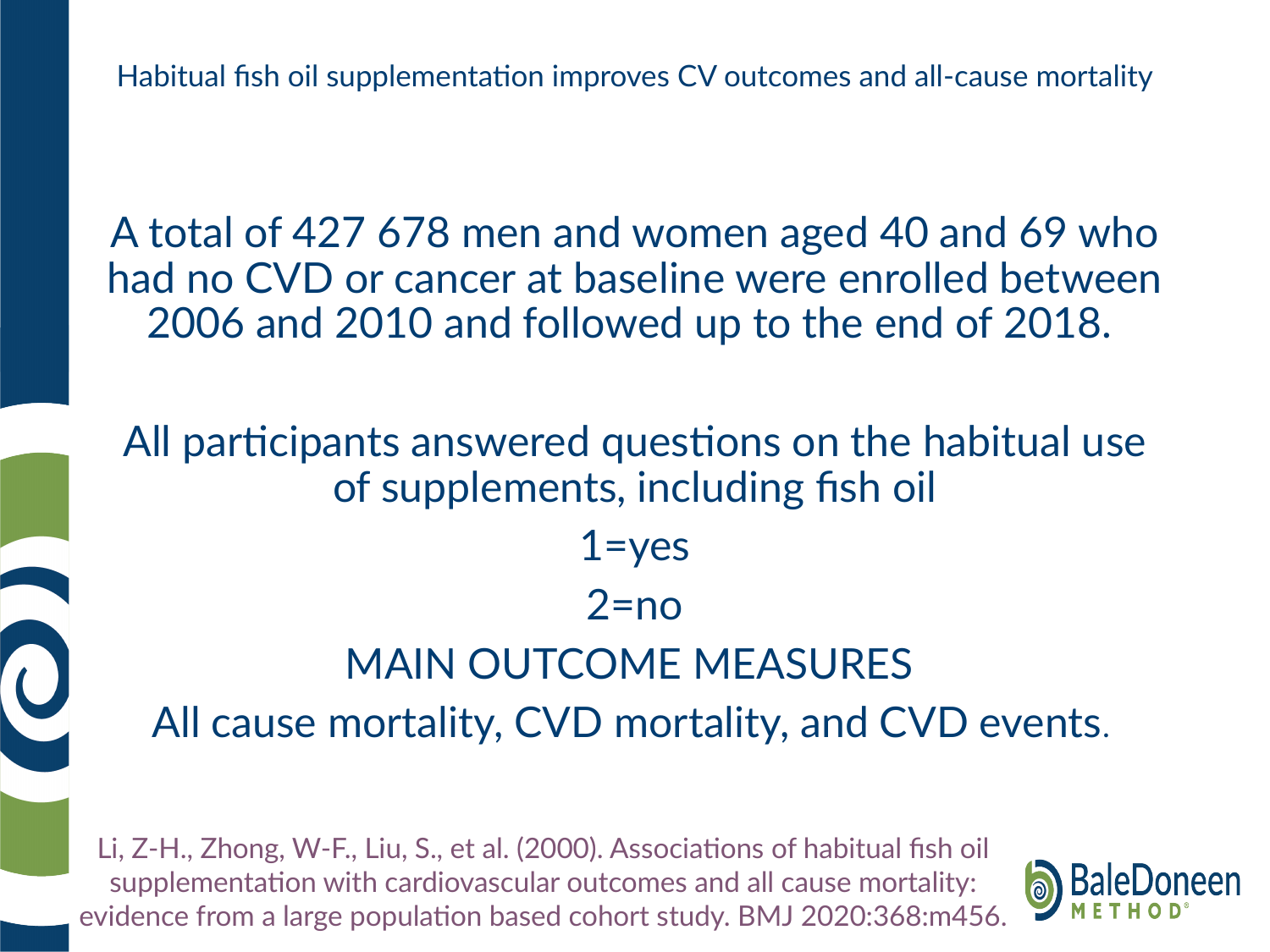

# Habitual fish oil supplementation improves CV outcomes and all-cause mortality

A total of 427 678 men and women aged 40 and 69 who had no CVD or cancer at baseline were enrolled between 2006 and 2010 and followed up to the end of 2018.

All participants answered questions on the habitual use of supplements, including fish oil
1=yes
2=no
MAIN OUTCOME MEASURES
All cause mortality, CVD mortality, and CVD events.
Li, Z-H., Zhong, W-F., Liu, S., et al. (2000). Associations of habitual fish oil supplementation with cardiovascular outcomes and all cause mortality: evidence from a large population based cohort study. BMJ 2020:368:m456.